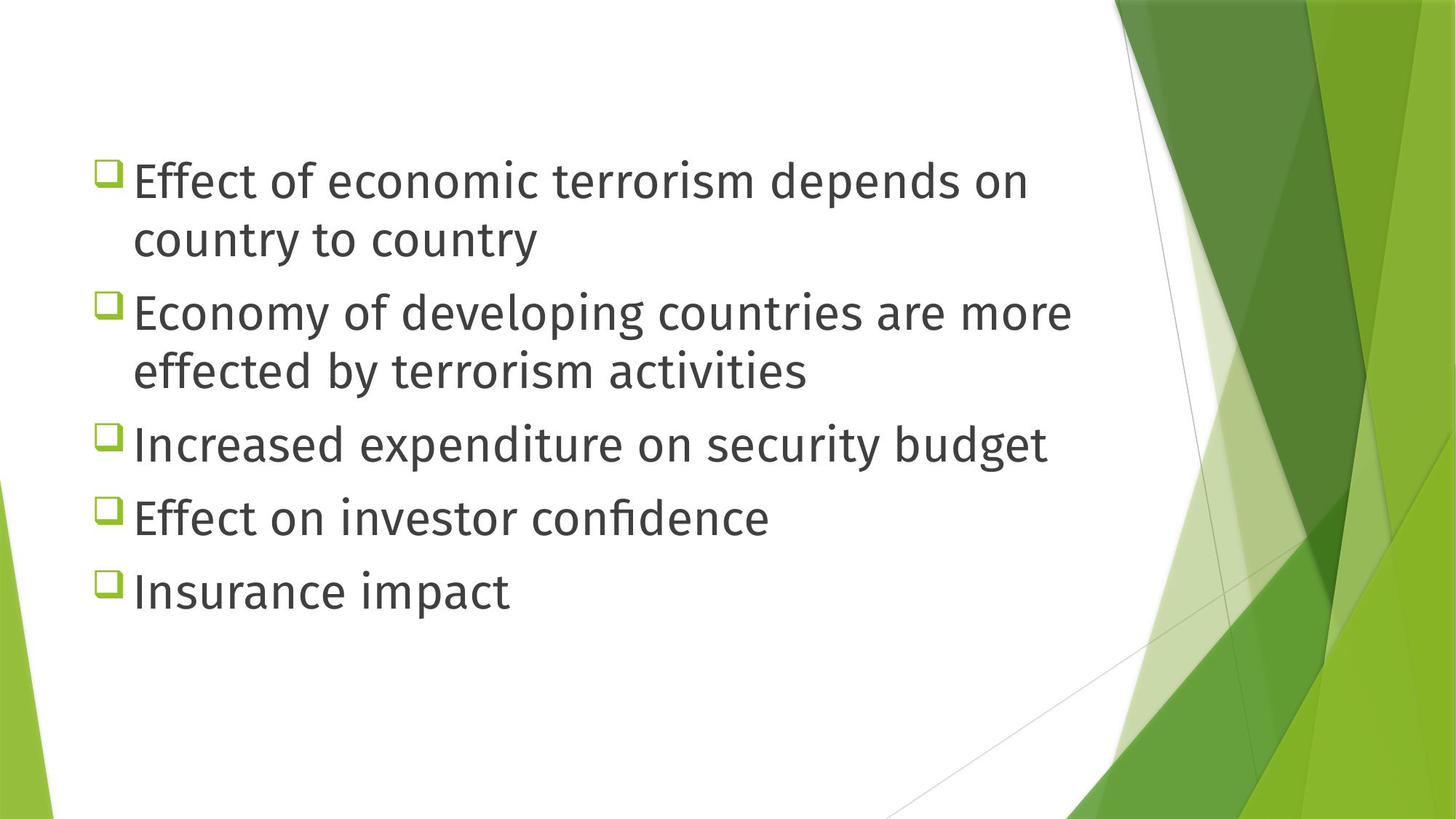

Effect of economic terrorism depends on country to country
Economy of developing countries are more effected by terrorism activities
Increased expenditure on security budget
Effect on investor confidence
Insurance impact